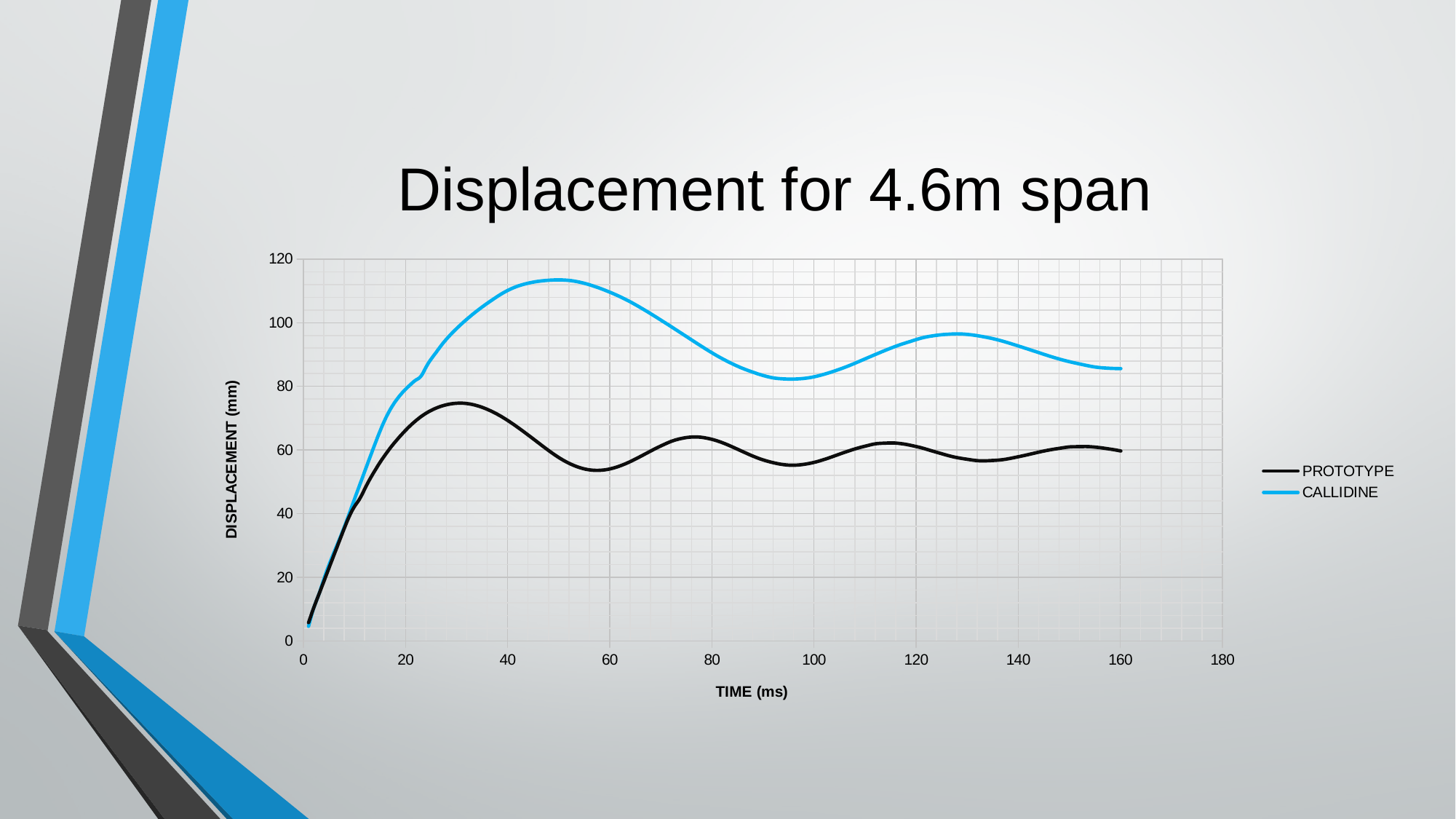

# Displacement for 4.6m span

### Chart

| Category |  |  |
|---|---|---|